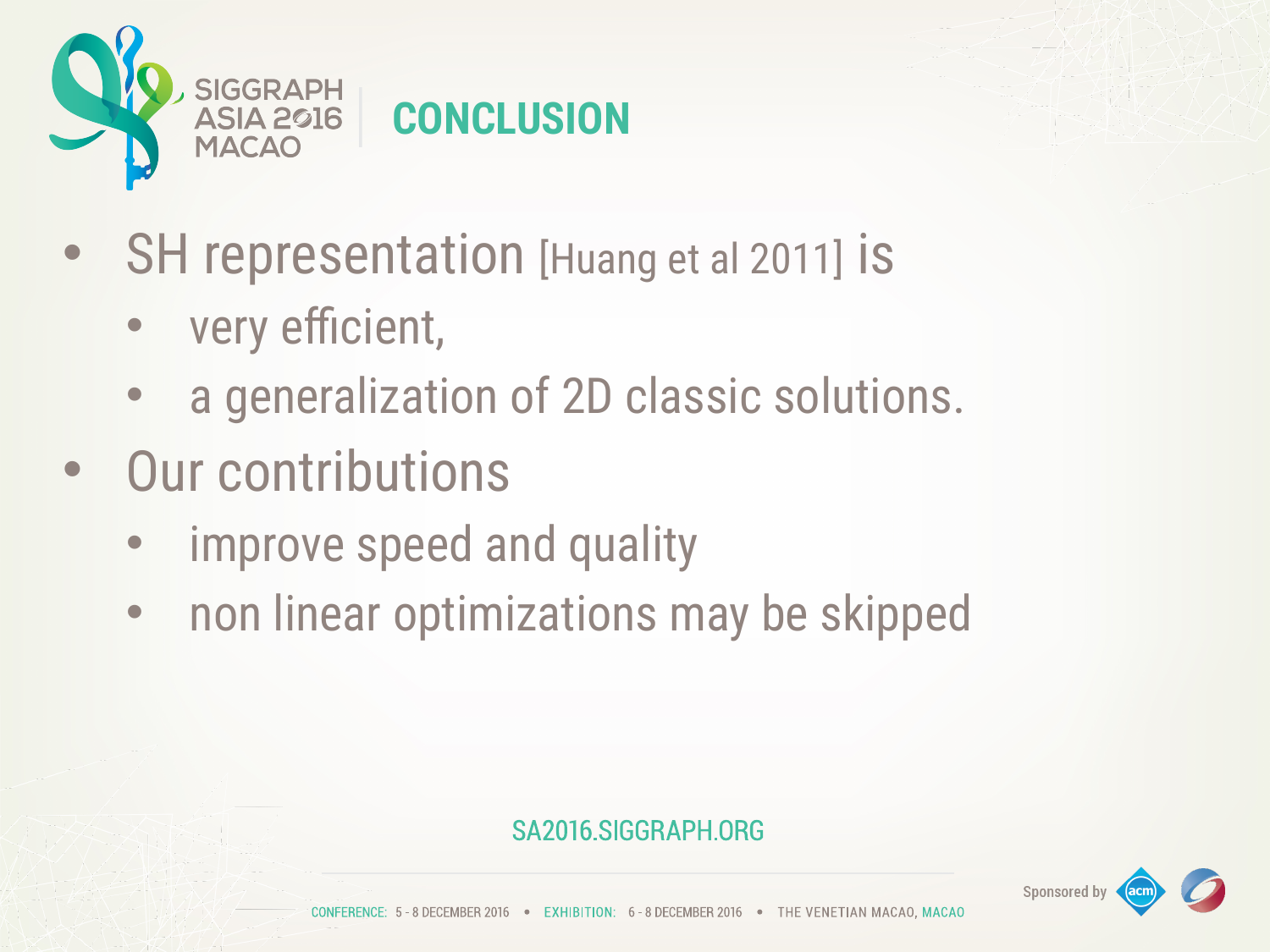

# conclusion
SH representation [Huang et al 2011] is
very efficient,
a generalization of 2D classic solutions.
Our contributions
improve speed and quality
non linear optimizations may be skipped